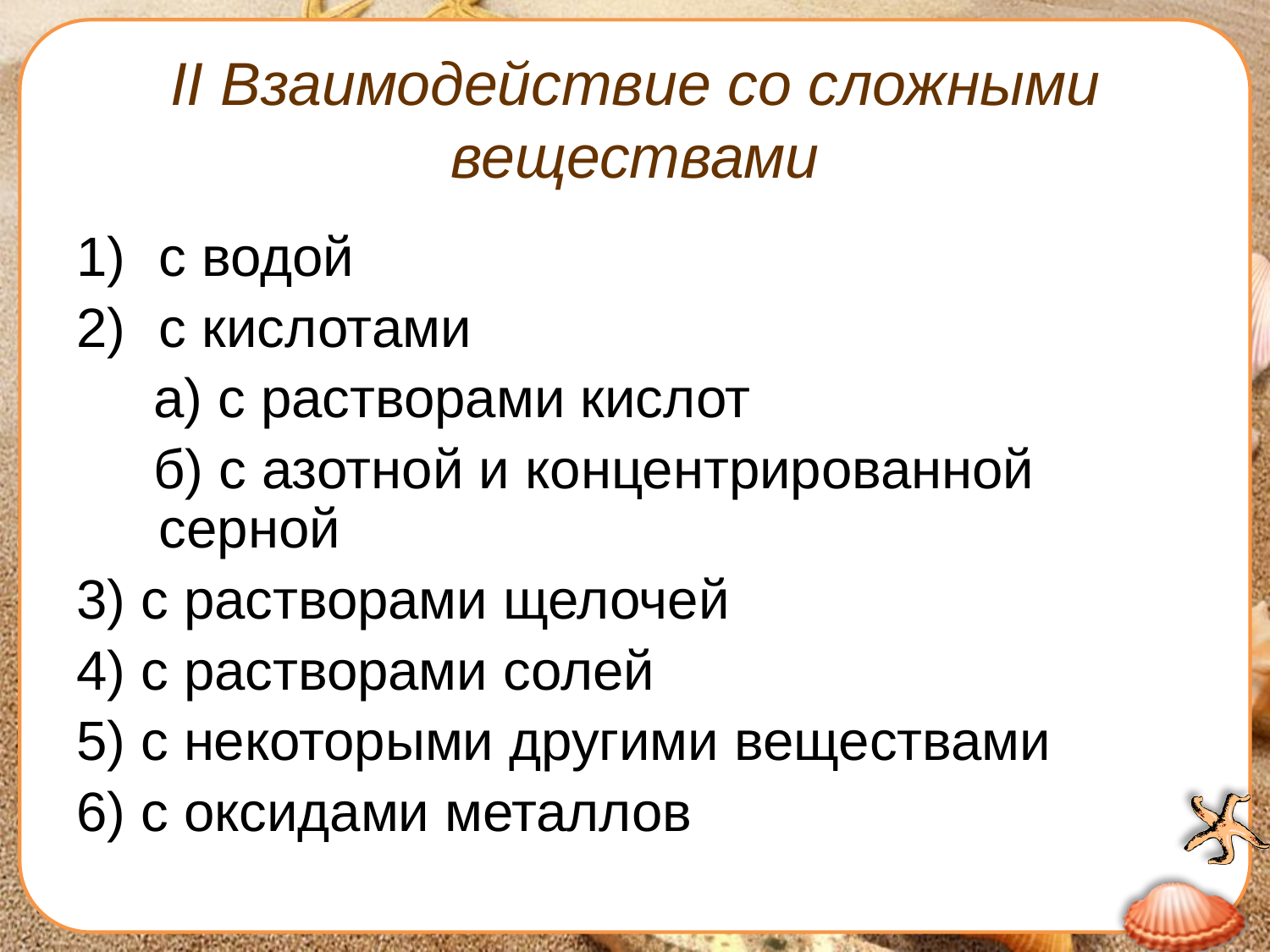

# II Взаимодействие со сложными веществами
с водой
с кислотами
     а) с растворами кислот
     б) с азотной и концентрированной серной
3) с растворами щелочей
4) с растворами солей
5) с некоторыми другими веществами
6) с оксидами металлов